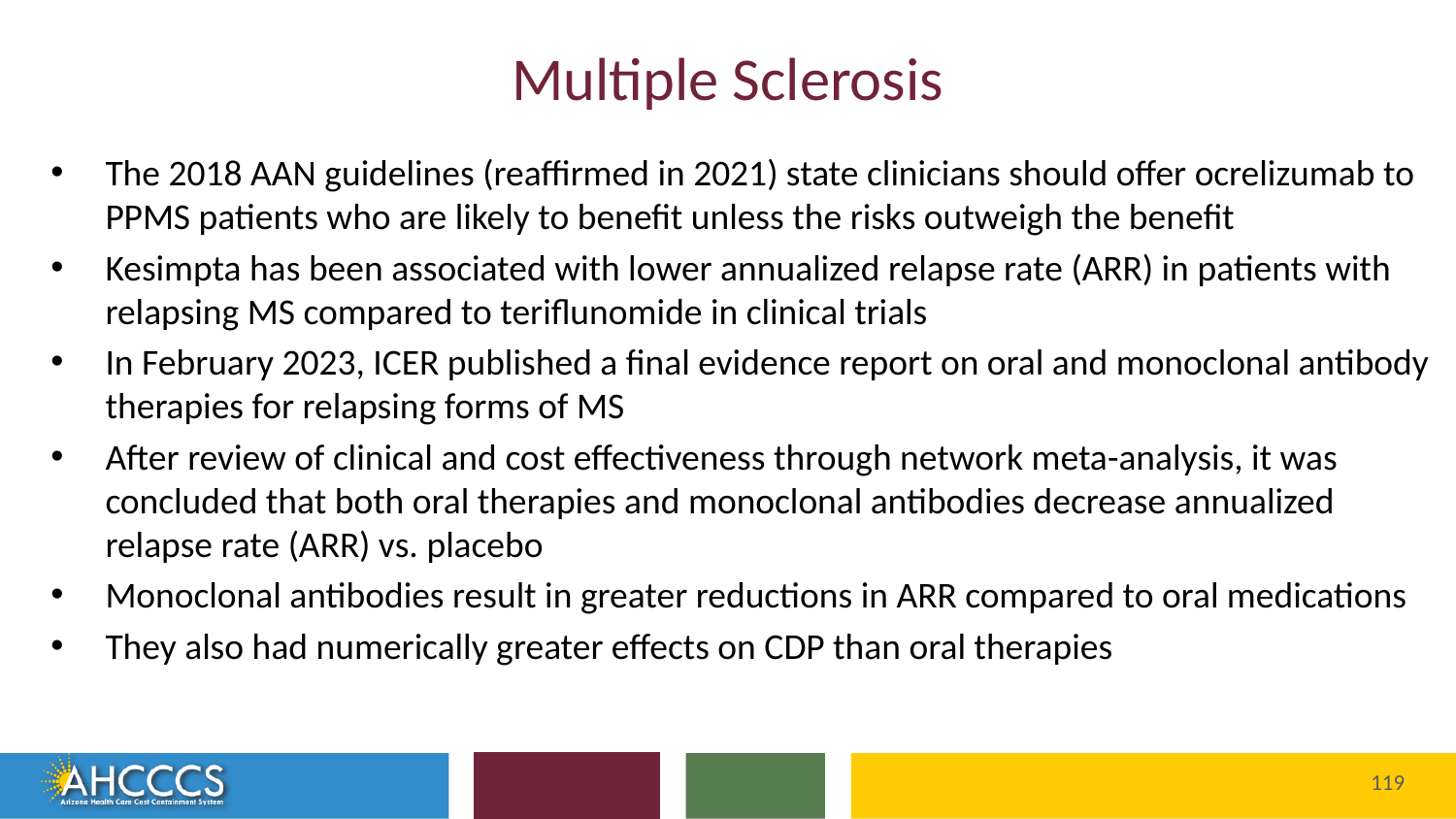

# Multiple Sclerosis
The 2018 AAN guidelines (reaffirmed in 2021) state clinicians should offer ocrelizumab to PPMS patients who are likely to benefit unless the risks outweigh the benefit
Kesimpta has been associated with lower annualized relapse rate (ARR) in patients with relapsing MS compared to teriflunomide in clinical trials
In February 2023, ICER published a final evidence report on oral and monoclonal antibody therapies for relapsing forms of MS
After review of clinical and cost effectiveness through network meta-analysis, it was concluded that both oral therapies and monoclonal antibodies decrease annualized relapse rate (ARR) vs. placebo
Monoclonal antibodies result in greater reductions in ARR compared to oral medications
They also had numerically greater effects on CDP than oral therapies

119